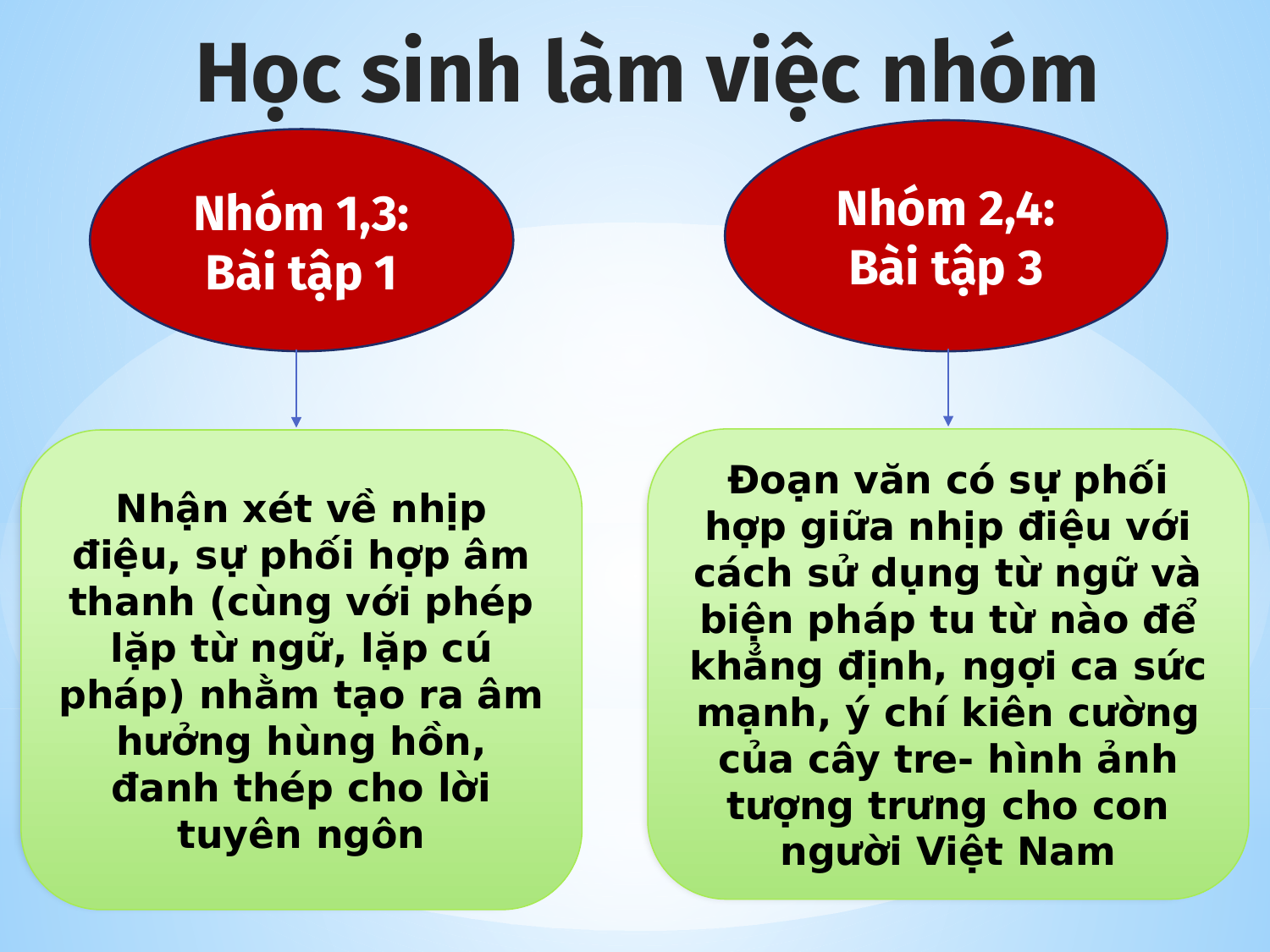

Học sinh làm việc nhóm

Nhóm 2,4:
Bài tập 3

Nhóm 1,3:
Bài tập 1

Đoạn văn có sự phối hợp giữa nhịp điệu với cách sử dụng từ ngữ và biện pháp tu từ nào để khẳng định, ngợi ca sức mạnh, ý chí kiên cường của cây tre- hình ảnh tượng trưng cho con người Việt Nam
Nhận xét về nhịp điệu, sự phối hợp âm thanh (cùng với phép lặp từ ngữ, lặp cú pháp) nhằm tạo ra âm hưởng hùng hồn, đanh thép cho lời tuyên ngôn